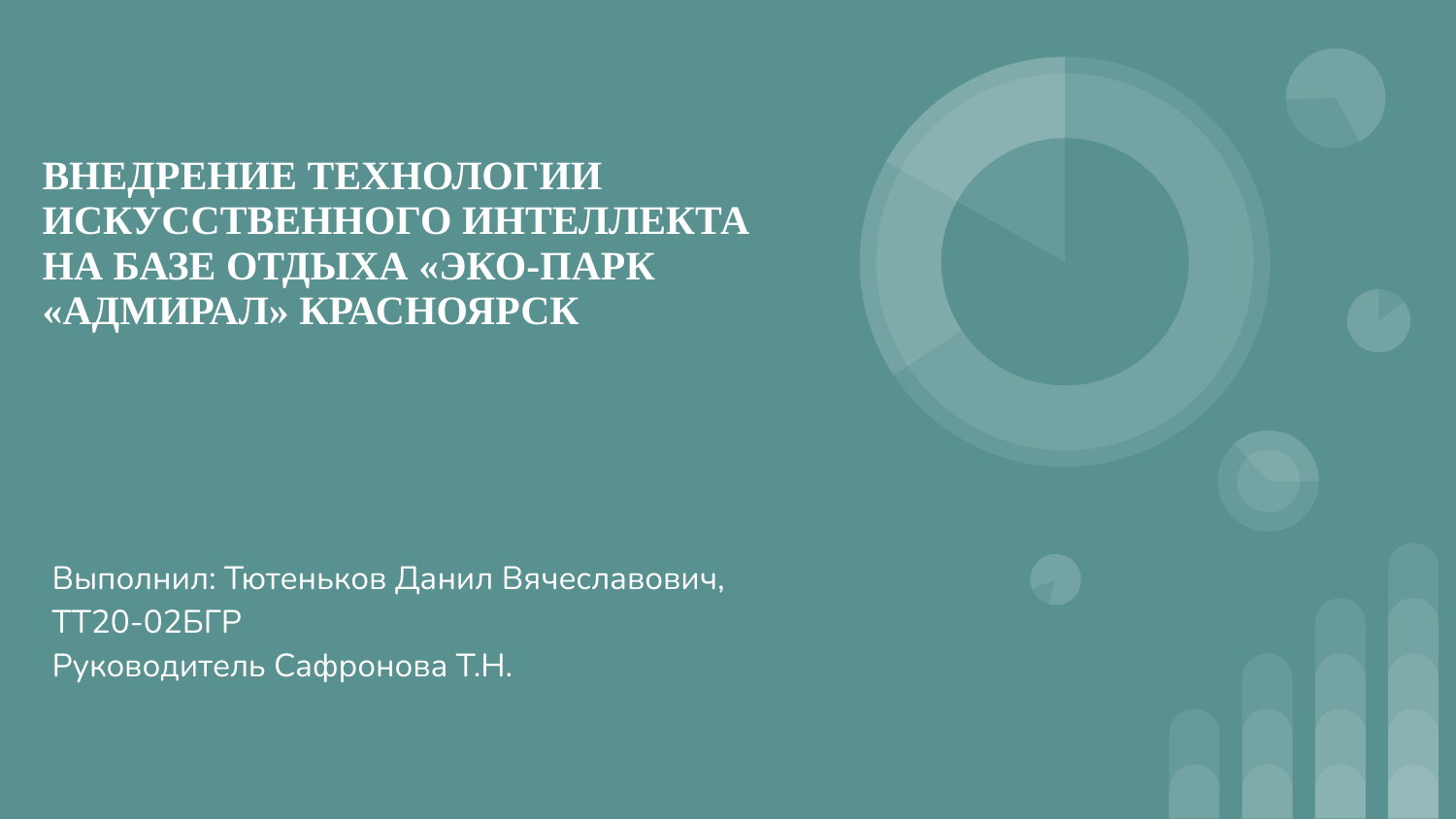

# ВНЕДРЕНИЕ ТЕХНОЛОГИИ ИСКУССТВЕННОГО ИНТЕЛЛЕКТА НА БАЗЕ ОТДЫХА «ЭКО-ПАРК «АДМИРАЛ» КРАСНОЯРСК
Выполнил: Тютеньков Данил Вячеславович, ТТ20-02БГР
Руководитель Сафронова Т.Н.